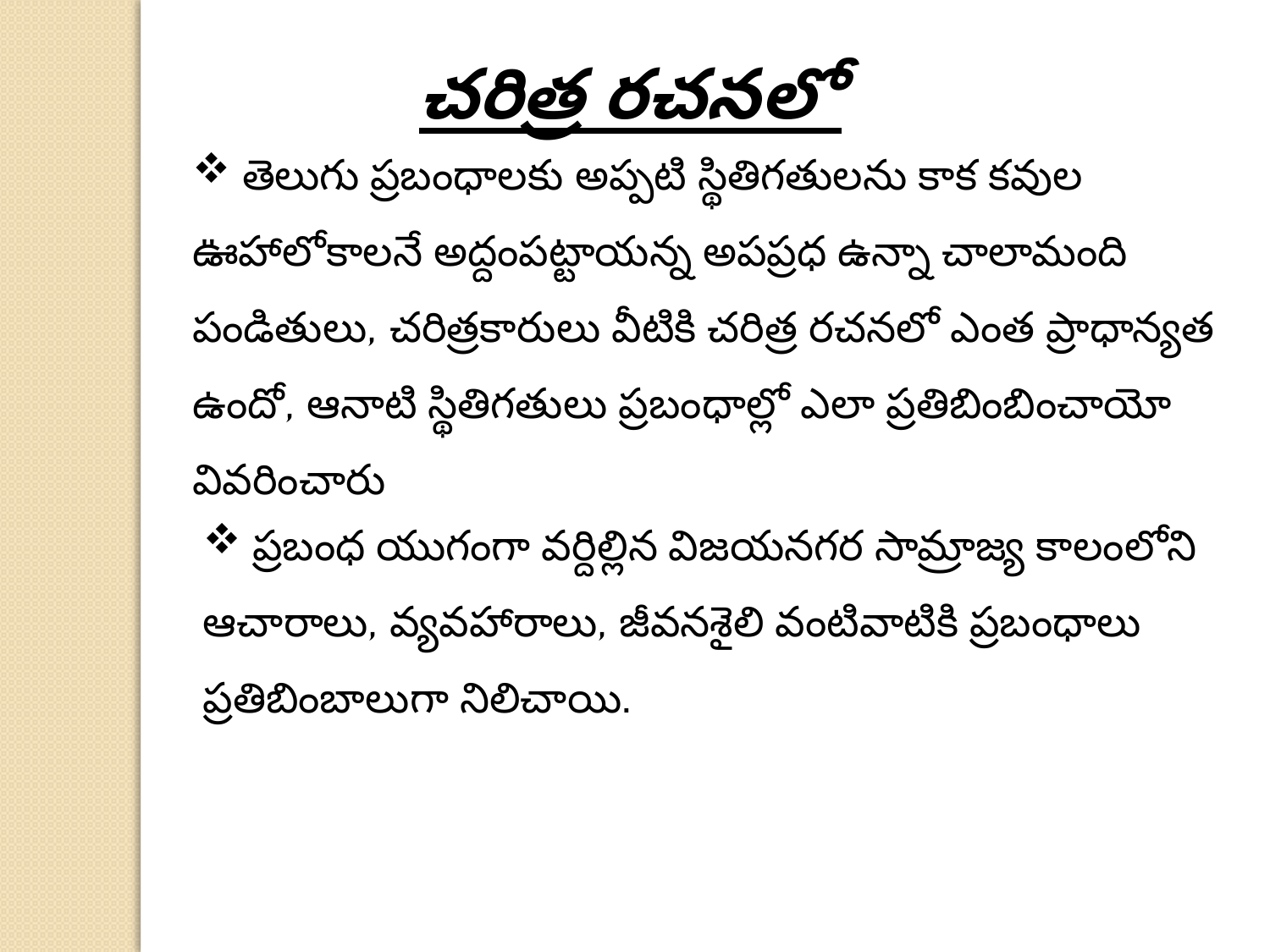

చరిత్ర రచనలో
 తెలుగు ప్రబంధాలకు అప్పటి స్థితిగతులను కాక కవుల ఊహాలోకాలనే అద్దంపట్టాయన్న అపప్రధ ఉన్నా చాలామంది పండితులు, చరిత్రకారులు వీటికి చరిత్ర రచనలో ఎంత ప్రాధాన్యత ఉందో, ఆనాటి స్థితిగతులు ప్రబంధాల్లో ఎలా ప్రతిబింబించాయో వివరించారు
 ప్రబంధ యుగంగా వర్దిల్లిన విజయనగర సామ్రాజ్య కాలంలోని ఆచారాలు, వ్యవహారాలు, జీవనశైలి వంటివాటికి ప్రబంధాలు ప్రతిబింబాలుగా నిలిచాయి.